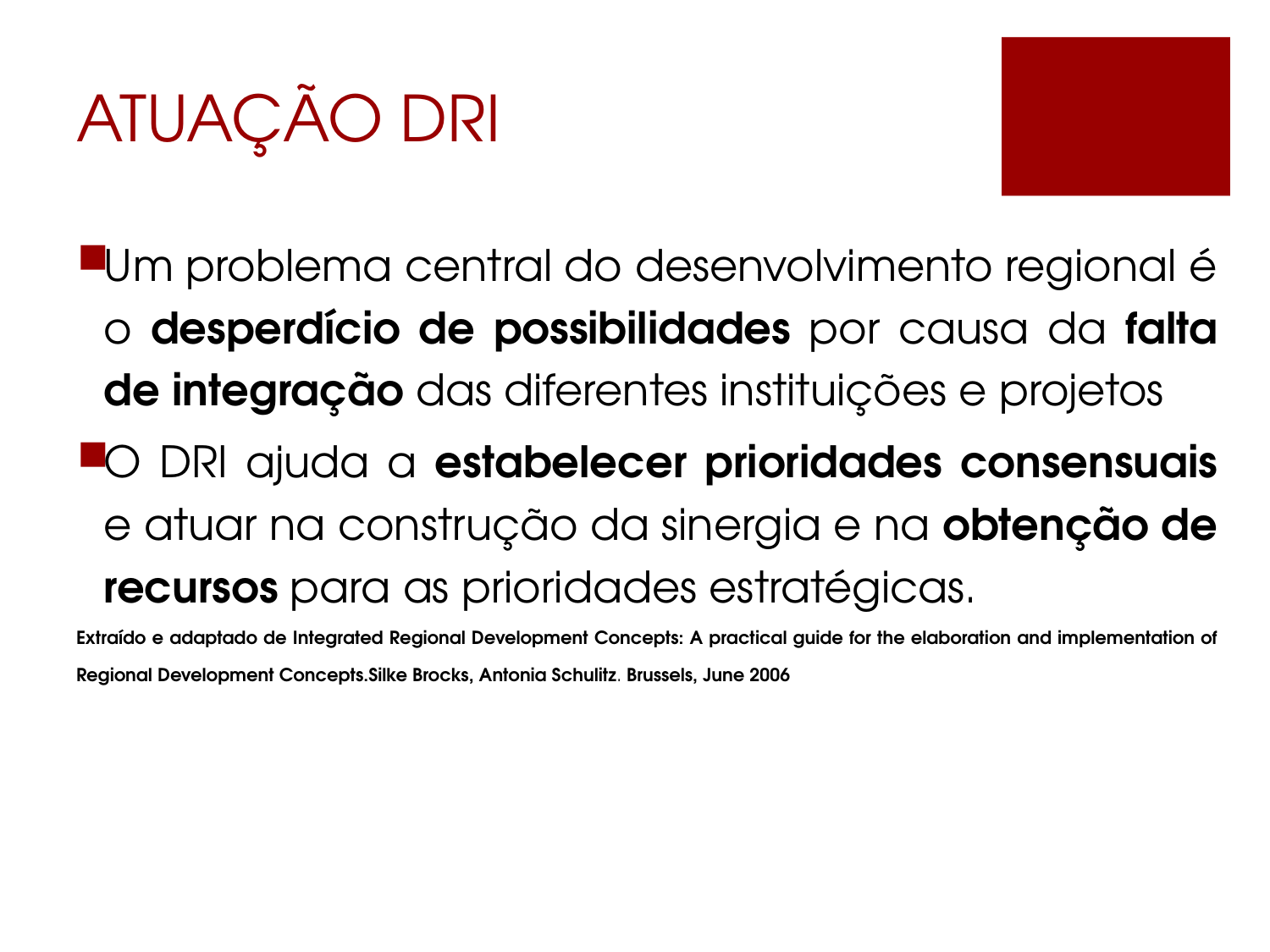

# ATUAÇÃO DRI
Um problema central do desenvolvimento regional é o desperdício de possibilidades por causa da falta de integração das diferentes instituições e projetos
O DRI ajuda a estabelecer prioridades consensuais e atuar na construção da sinergia e na obtenção de recursos para as prioridades estratégicas.
Extraído e adaptado de Integrated Regional Development Concepts: A practical guide for the elaboration and implementation of Regional Development Concepts.Silke Brocks, Antonia Schulitz. Brussels, June 2006